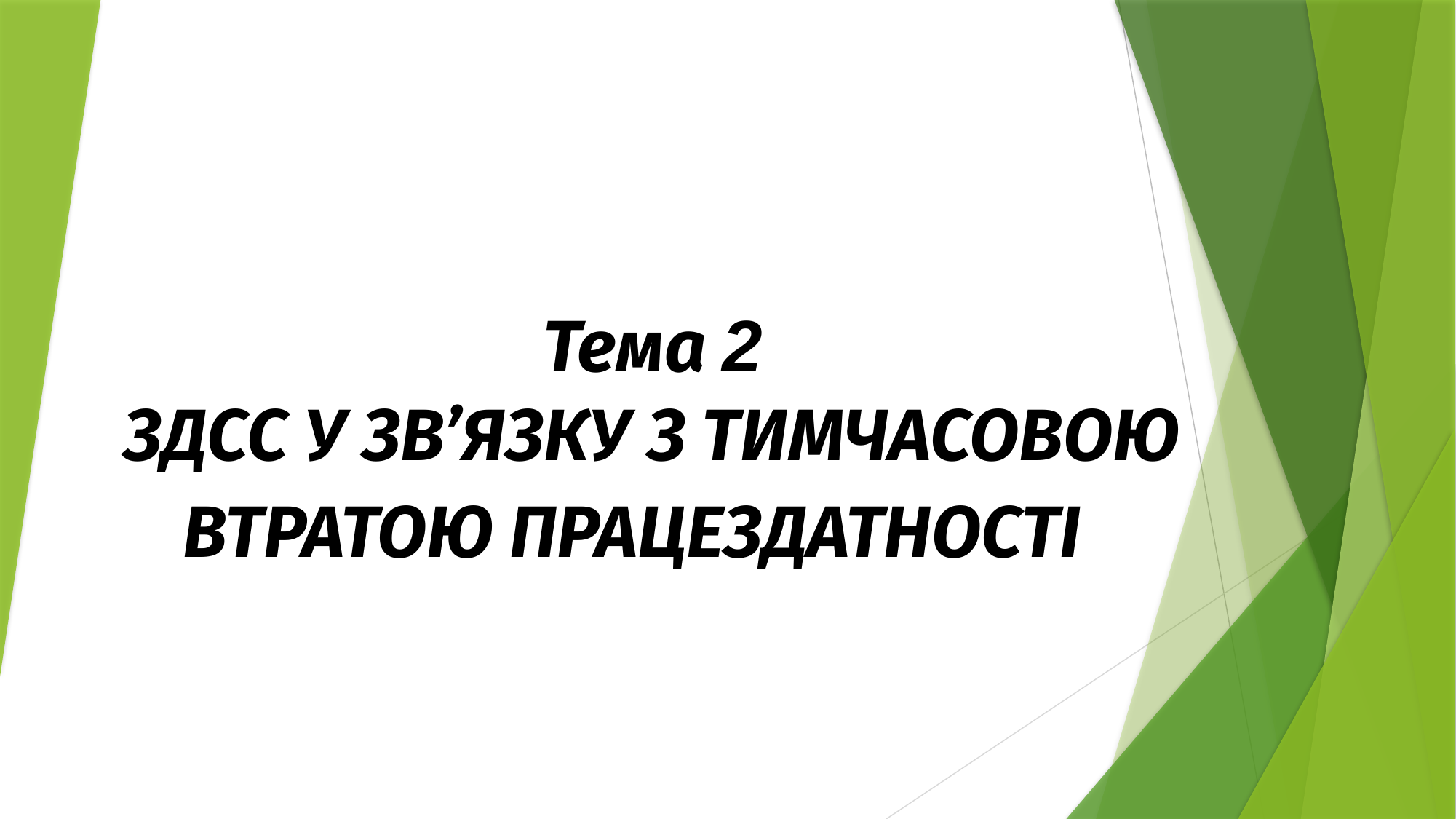

Тема 2
 ЗДСС У ЗВ’ЯЗКУ З ТИМЧАСОВОЮ ВТРАТОЮ ПРАЦЕЗДАТНОСТІ